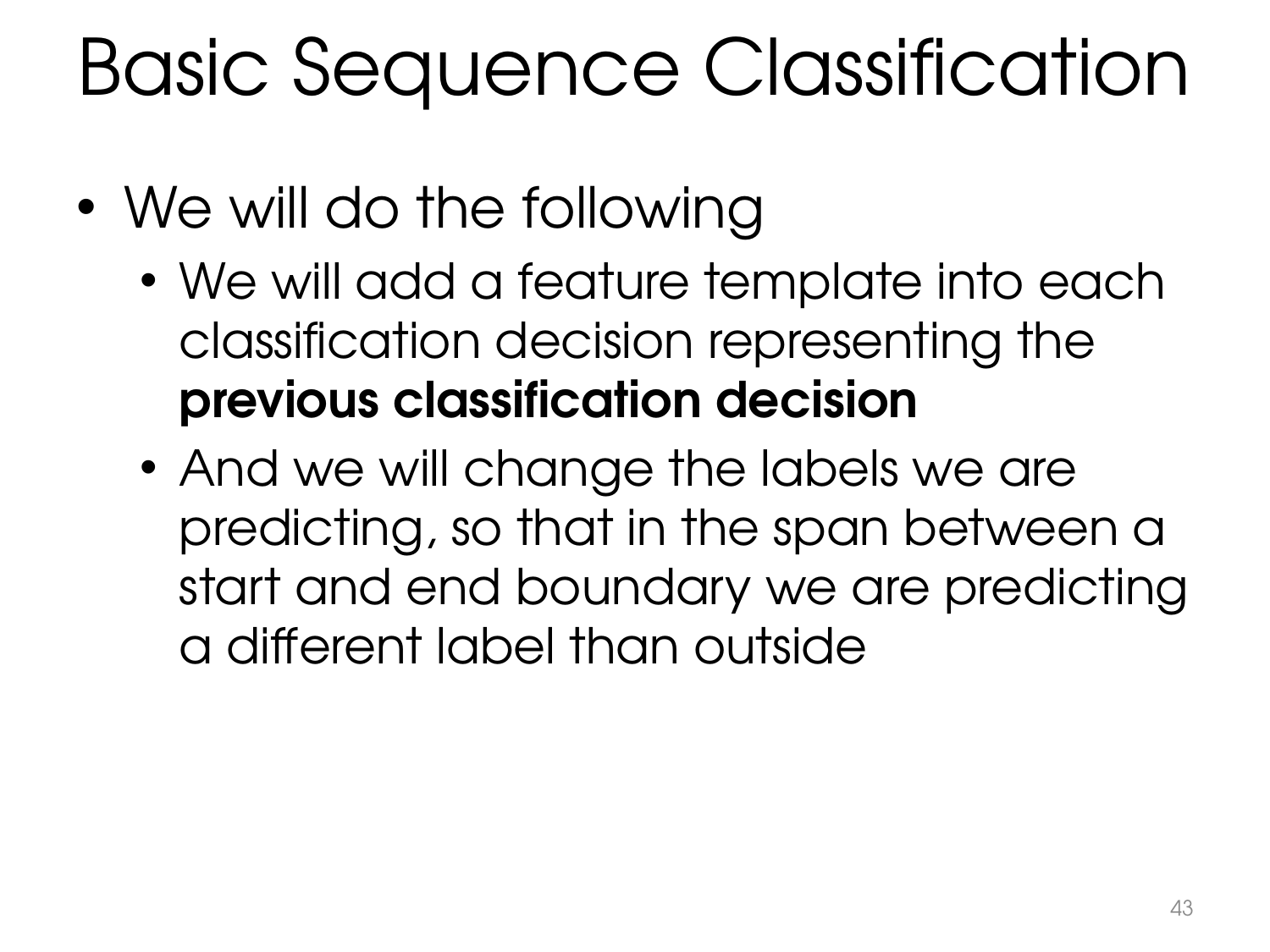

# Basic Sequence Classification
We will do the following
We will add a feature template into each classification decision representing the previous classification decision
And we will change the labels we are predicting, so that in the span between a start and end boundary we are predicting a different label than outside
43